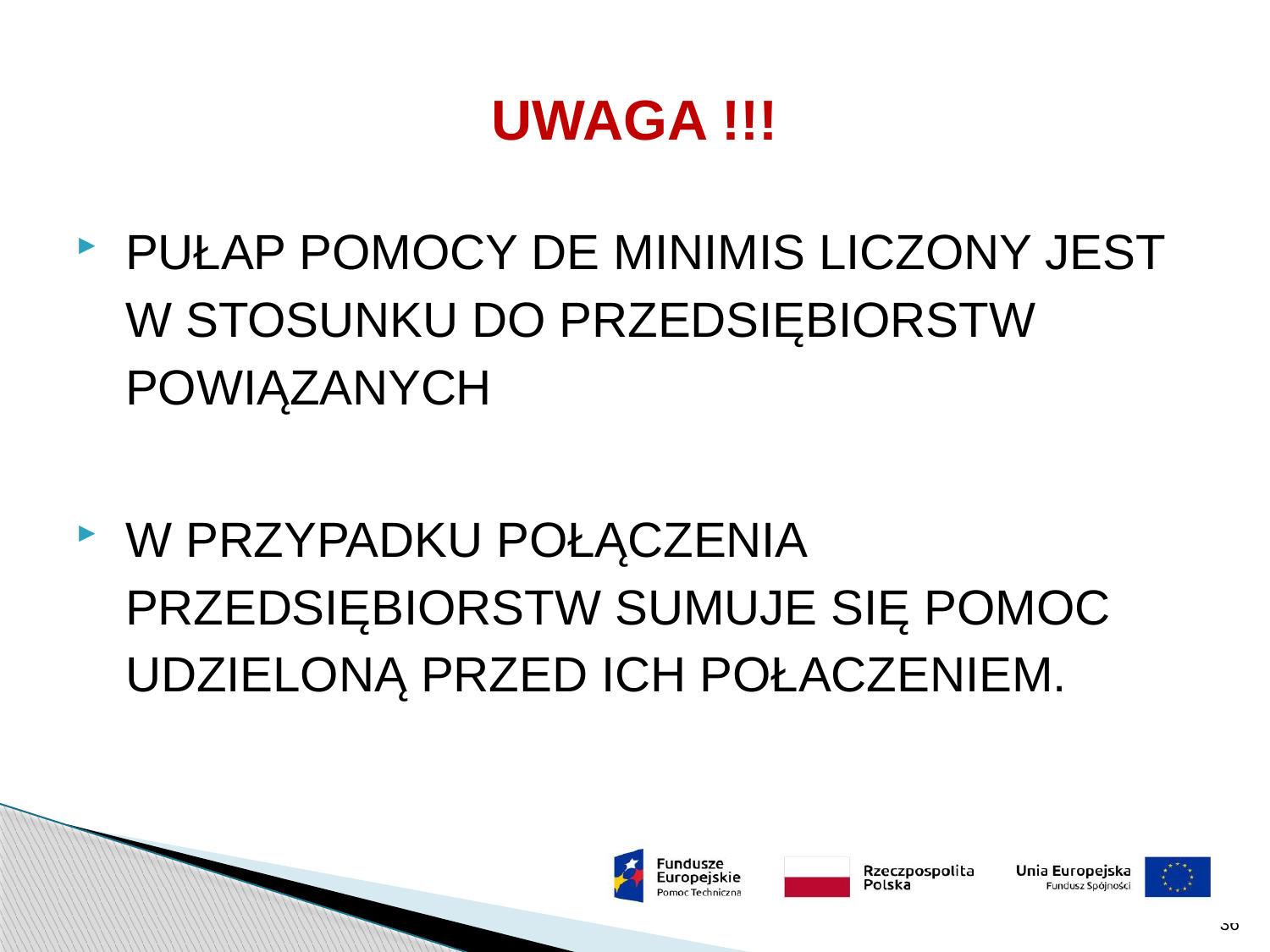

# UWAGA !!!
PUŁAP POMOCY DE MINIMIS LICZONY JEST W STOSUNKU DO PRZEDSIĘBIORSTW POWIĄZANYCH

W PRZYPADKU POŁĄCZENIA PRZEDSIĘBIORSTW SUMUJE SIĘ POMOC UDZIELONĄ PRZED ICH POŁACZENIEM.
36